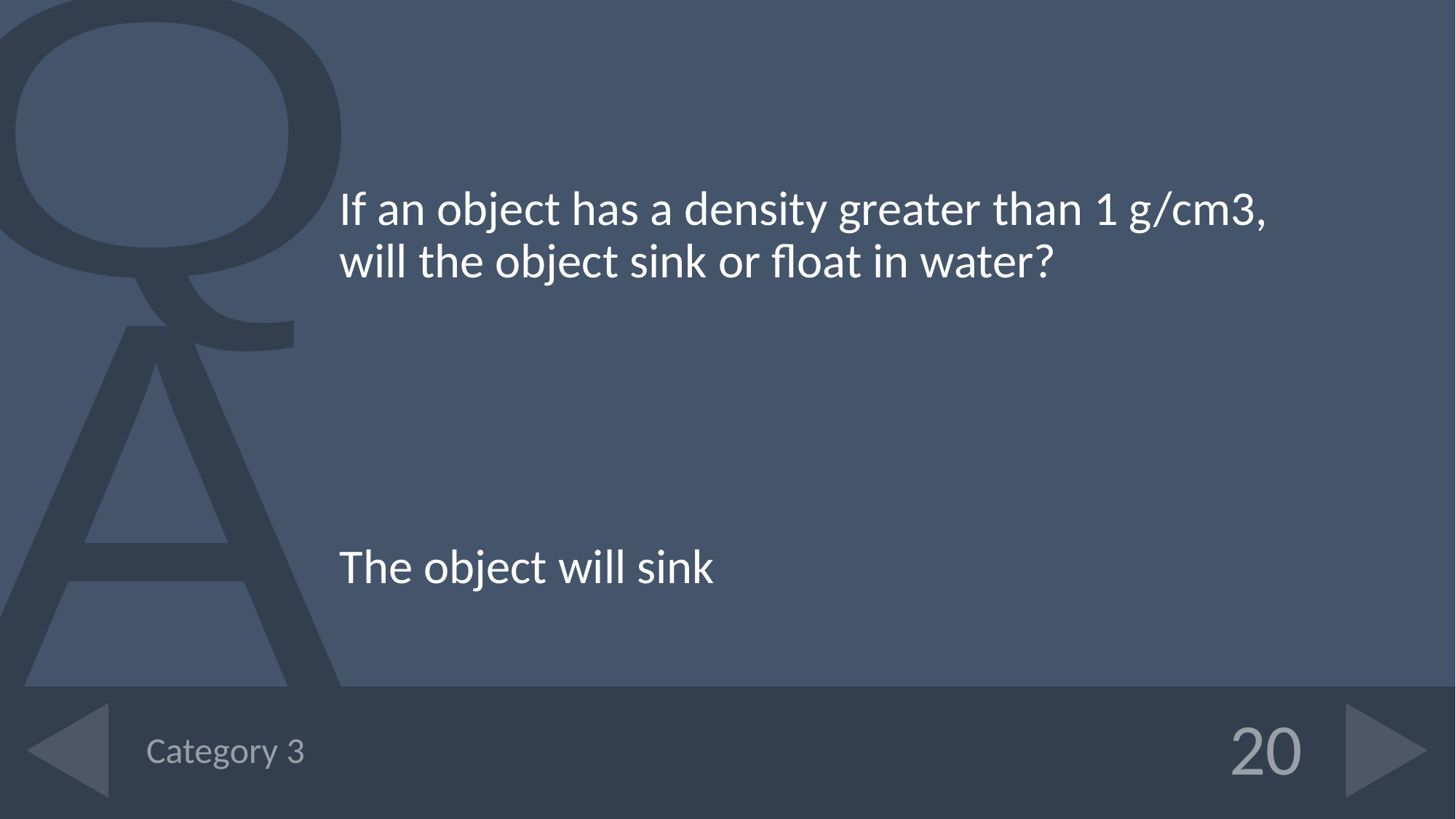

If an object has a density greater than 1 g/cm3, will the object sink or float in water?
The object will sink
# Category 3
20